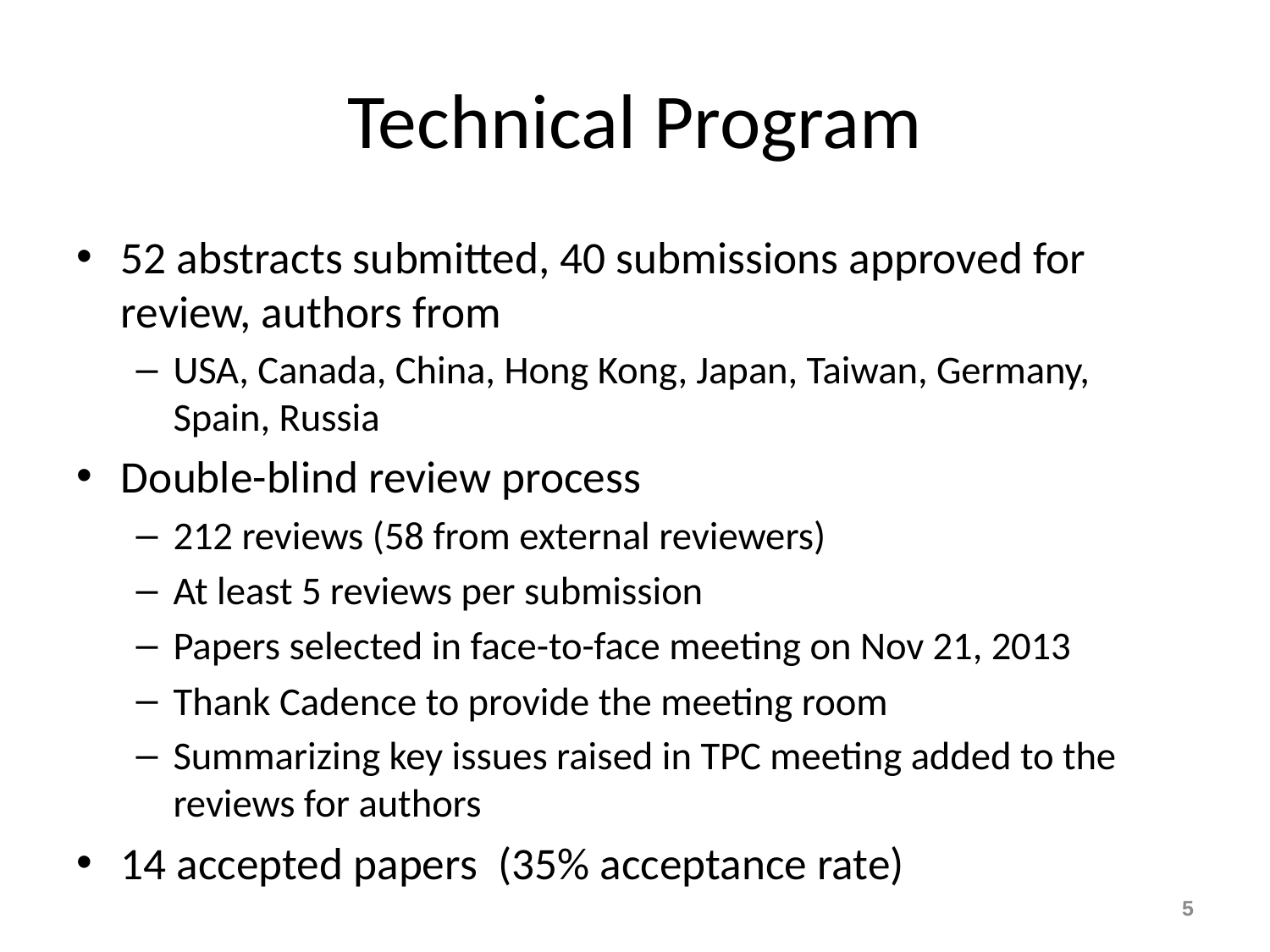

# Technical Program
52 abstracts submitted, 40 submissions approved for review, authors from
USA, Canada, China, Hong Kong, Japan, Taiwan, Germany, Spain, Russia
Double-blind review process
212 reviews (58 from external reviewers)
At least 5 reviews per submission
Papers selected in face-to-face meeting on Nov 21, 2013
Thank Cadence to provide the meeting room
Summarizing key issues raised in TPC meeting added to the reviews for authors
14 accepted papers  (35% acceptance rate)

5